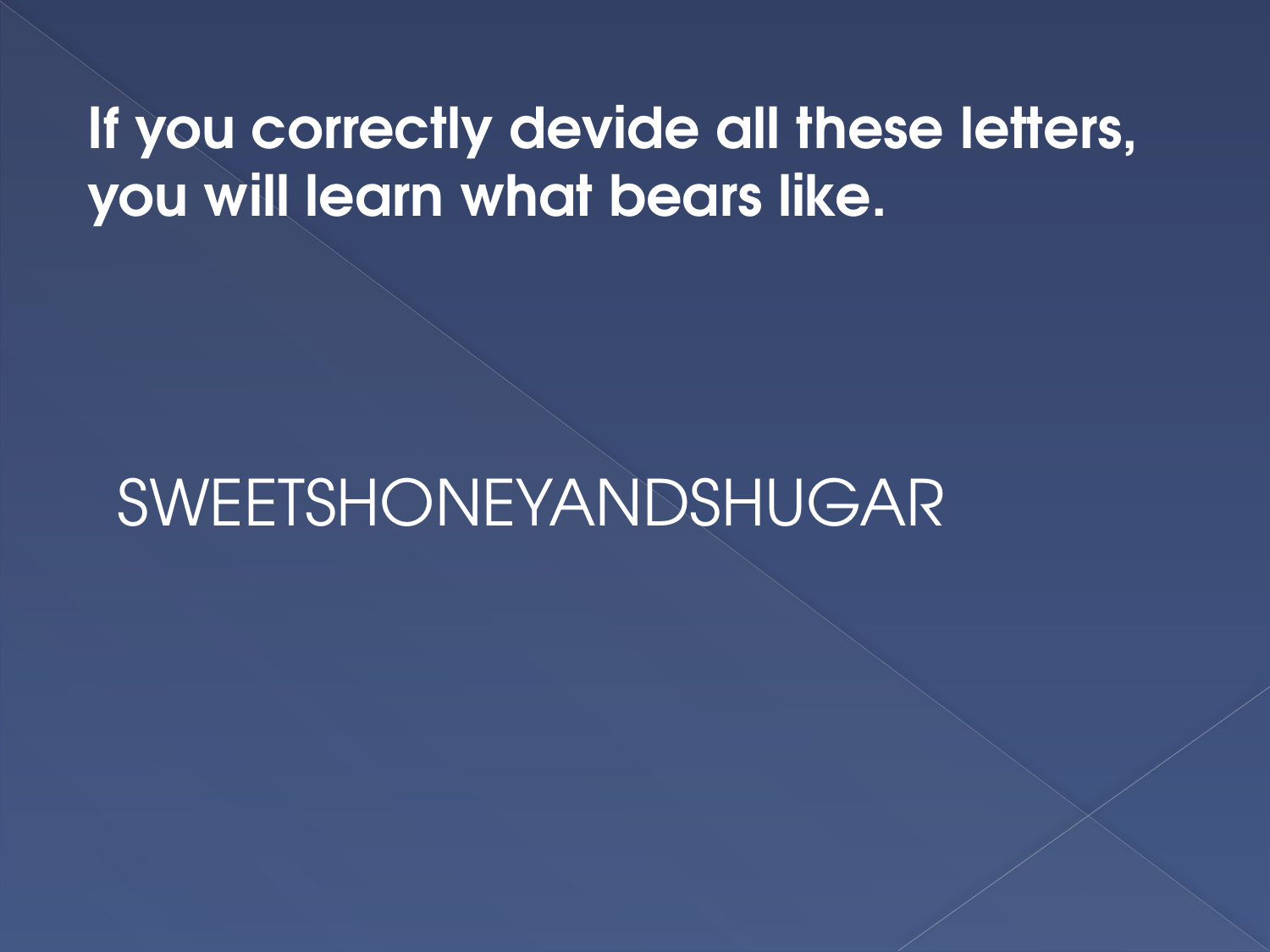

If you correctly devide all these letters, you will learn what bears like.
SWEETSHONEYANDSHUGAR